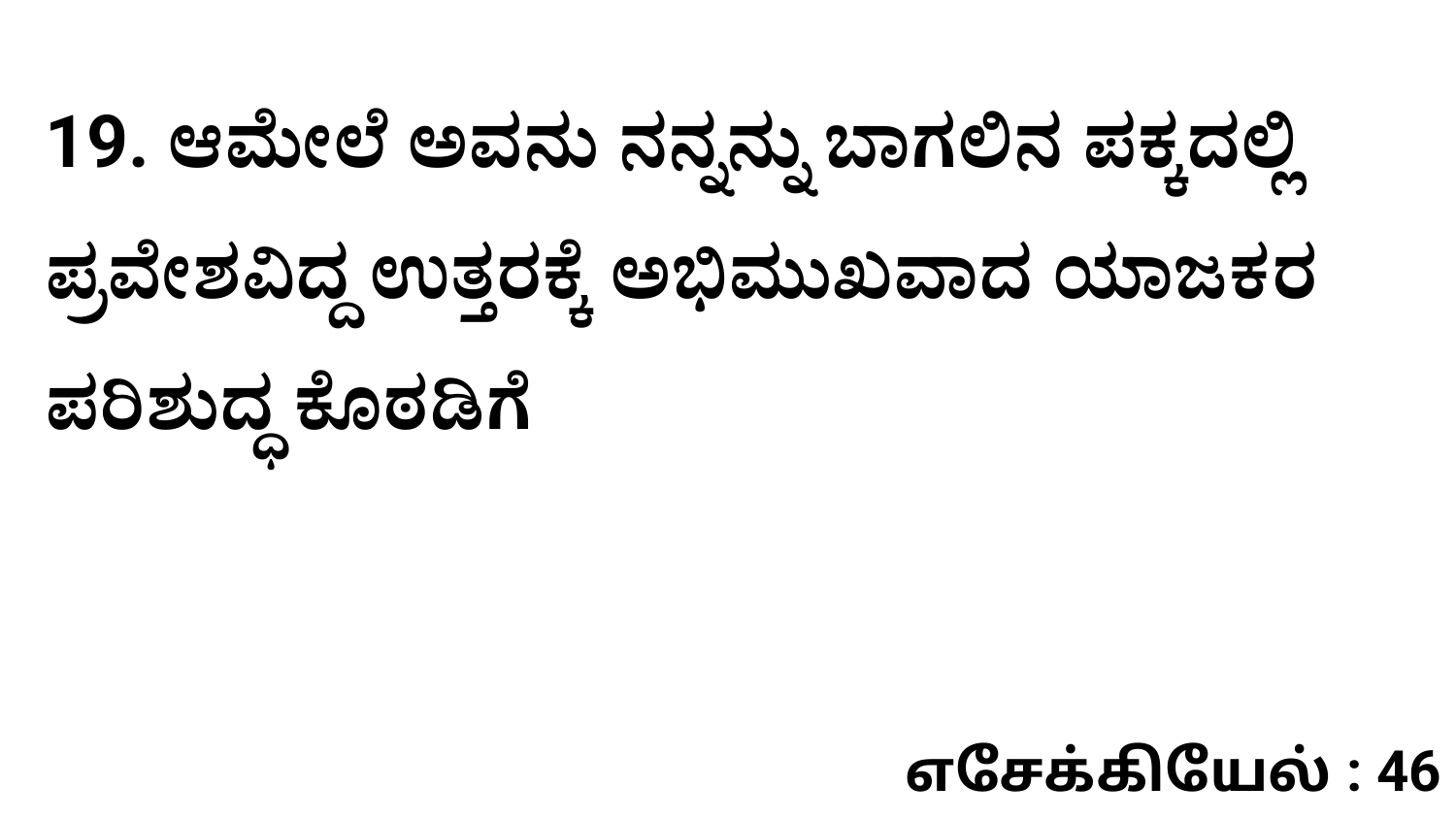

19. ಆಮೇಲೆ ಅವನು ನನ್ನನ್ನು ಬಾಗಲಿನ ಪಕ್ಕದಲ್ಲಿ ಪ್ರವೇಶವಿದ್ದ ಉತ್ತರಕ್ಕೆ ಅಭಿಮುಖವಾದ ಯಾಜಕರ ಪರಿಶುದ್ಧ ಕೊಠಡಿಗೆ
எசேக்கியேல் : 46